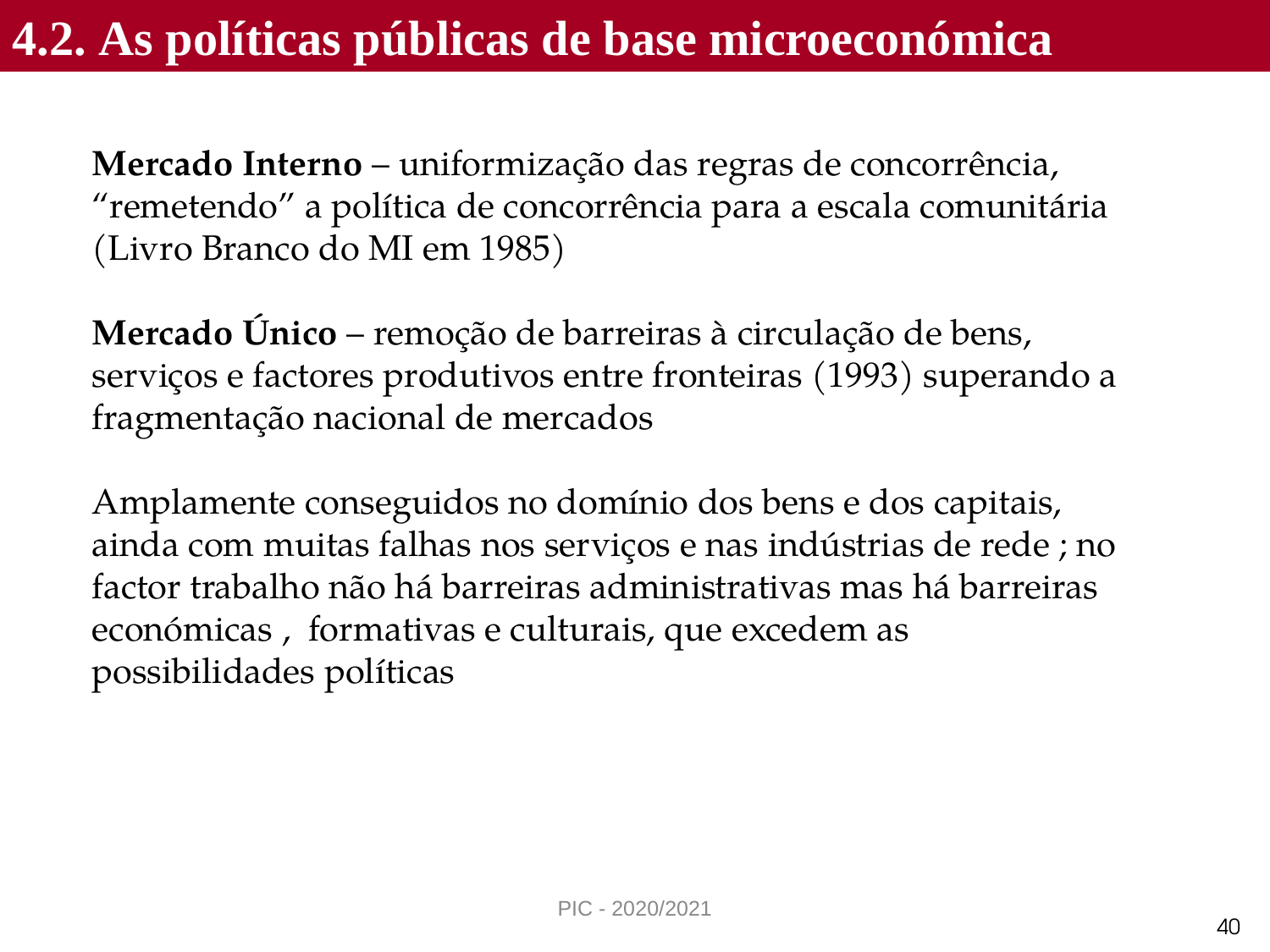

4.2. As políticas públicas de base microeconómica

Mercado Interno – uniformização das regras de concorrência, “remetendo” a política de concorrência para a escala comunitária (Livro Branco do MI em 1985)

Mercado Único – remoção de barreiras à circulação de bens, serviços e factores produtivos entre fronteiras (1993) superando a fragmentação nacional de mercados

Amplamente conseguidos no domínio dos bens e dos capitais, ainda com muitas falhas nos serviços e nas indústrias de rede ; no factor trabalho não há barreiras administrativas mas há barreiras económicas ,  formativas e culturais, que excedem as possibilidades políticas

PIC - 2020/2021
40